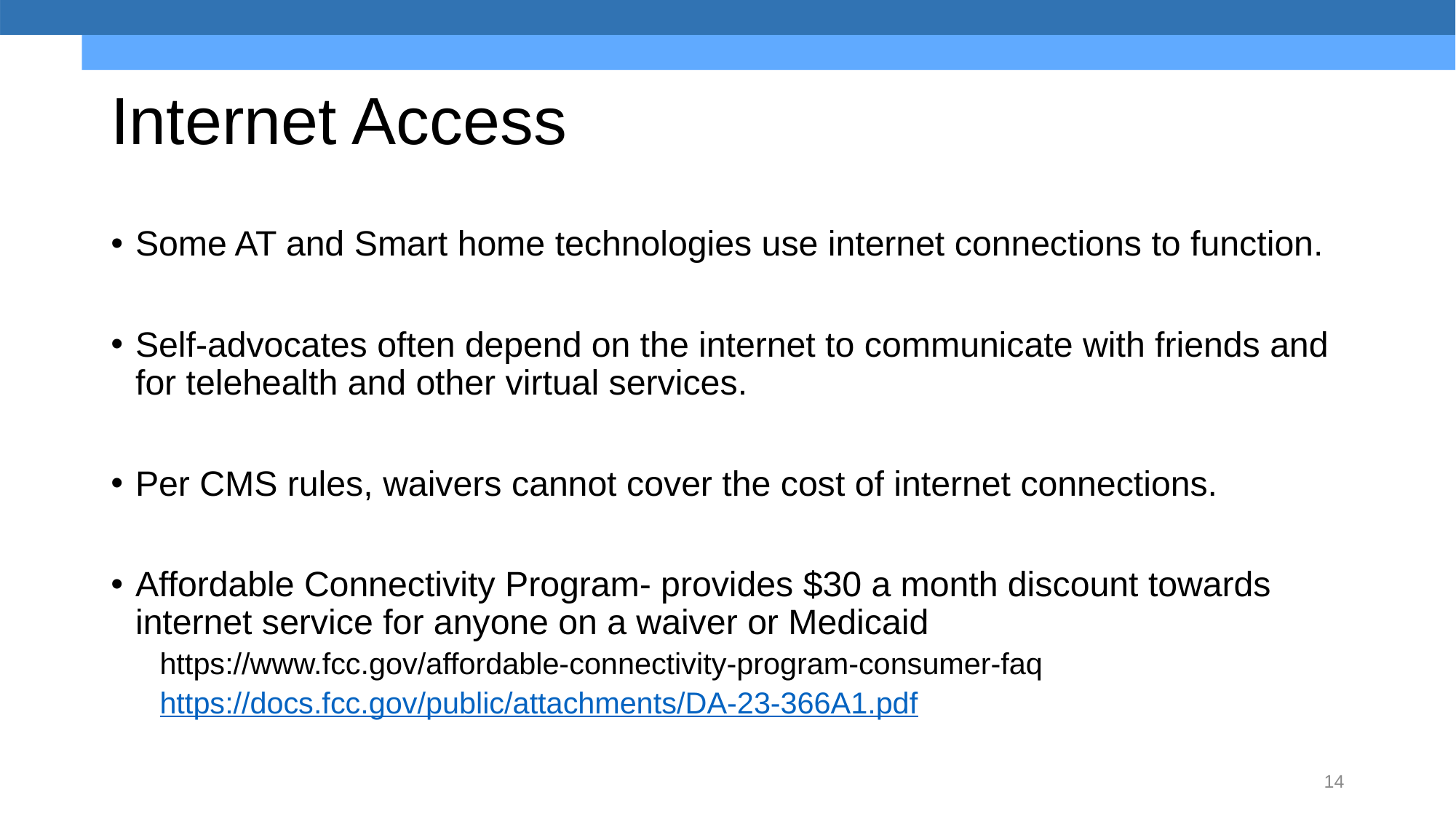

# Internet Access

Some AT and Smart home technologies use internet connections to function.

Self-advocates often depend on the internet to communicate with friends and for telehealth and other virtual services.

Per CMS rules, waivers cannot cover the cost of internet connections.

Affordable Connectivity Program- provides $30 a month discount towards internet service for anyone on a waiver or Medicaid
https://www.fcc.gov/affordable-connectivity-program-consumer-faq
https://docs.fcc.gov/public/attachments/DA-23-366A1.pdf

14